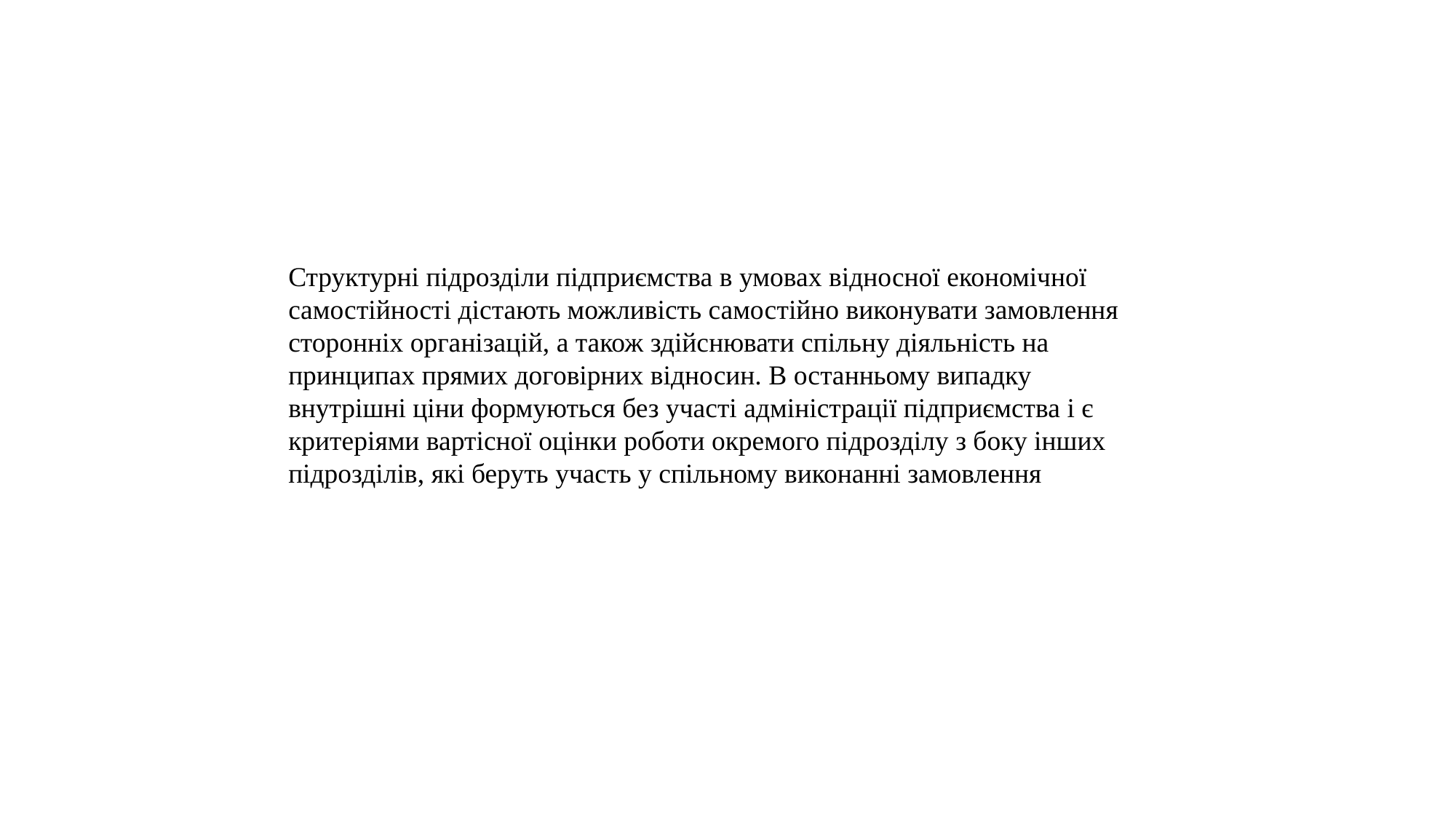

Структурні підрозділи підприємства в умовах відносної економічної самостійності дістають можливість самостійно виконувати замовлення сторонніх організацій, а також здійснювати спільну діяльність на принципах прямих договірних відносин. В останньому випадку внутрішні ціни формуються без участі адміністрації підприємства і є критеріями вартісної оцінки роботи окремого підрозділу з боку інших підрозділів, які беруть участь у спільному виконанні замовлення